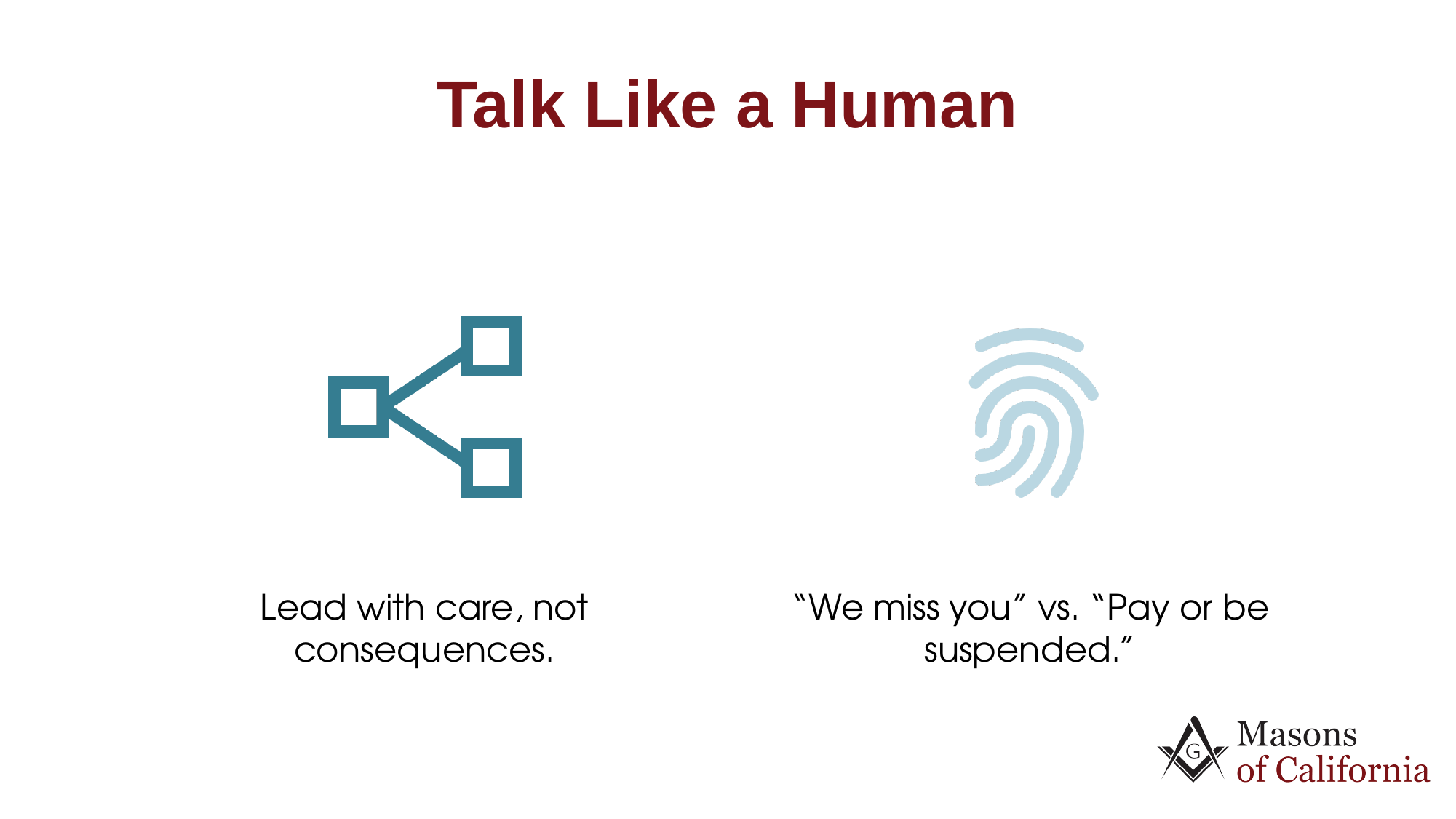

# Talk Like a Human
Lead with care, not consequences.
“We miss you” vs. “Pay or be suspended.”